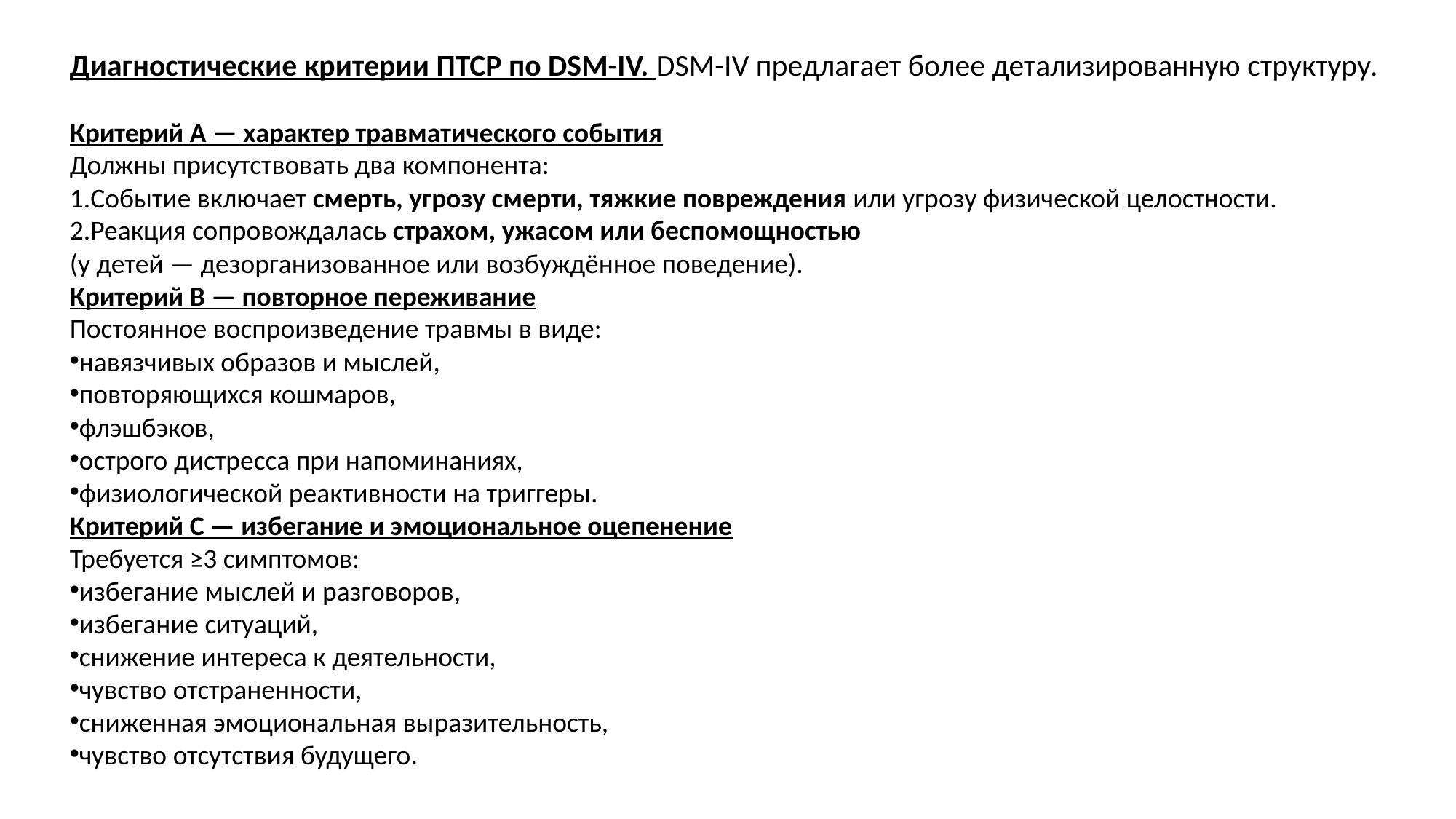

Диагностические критерии ПТСР по DSM-IV. DSM-IV предлагает более детализированную структуру.

Критерий A — характер травматического события
Должны присутствовать два компонента:
Событие включает смерть, угрозу смерти, тяжкие повреждения или угрозу физической целостности.
Реакция сопровождалась страхом, ужасом или беспомощностью
(у детей — дезорганизованное или возбуждённое поведение).
Критерий B — повторное переживание
Постоянное воспроизведение травмы в виде:
навязчивых образов и мыслей,
повторяющихся кошмаров,
флэшбэков,
острого дистресса при напоминаниях,
физиологической реактивности на триггеры.
Критерий C — избегание и эмоциональное оцепенение
Требуется ≥3 симптомов:
избегание мыслей и разговоров,
избегание ситуаций,
снижение интереса к деятельности,
чувство отстраненности,
сниженная эмоциональная выразительность,
чувство отсутствия будущего.